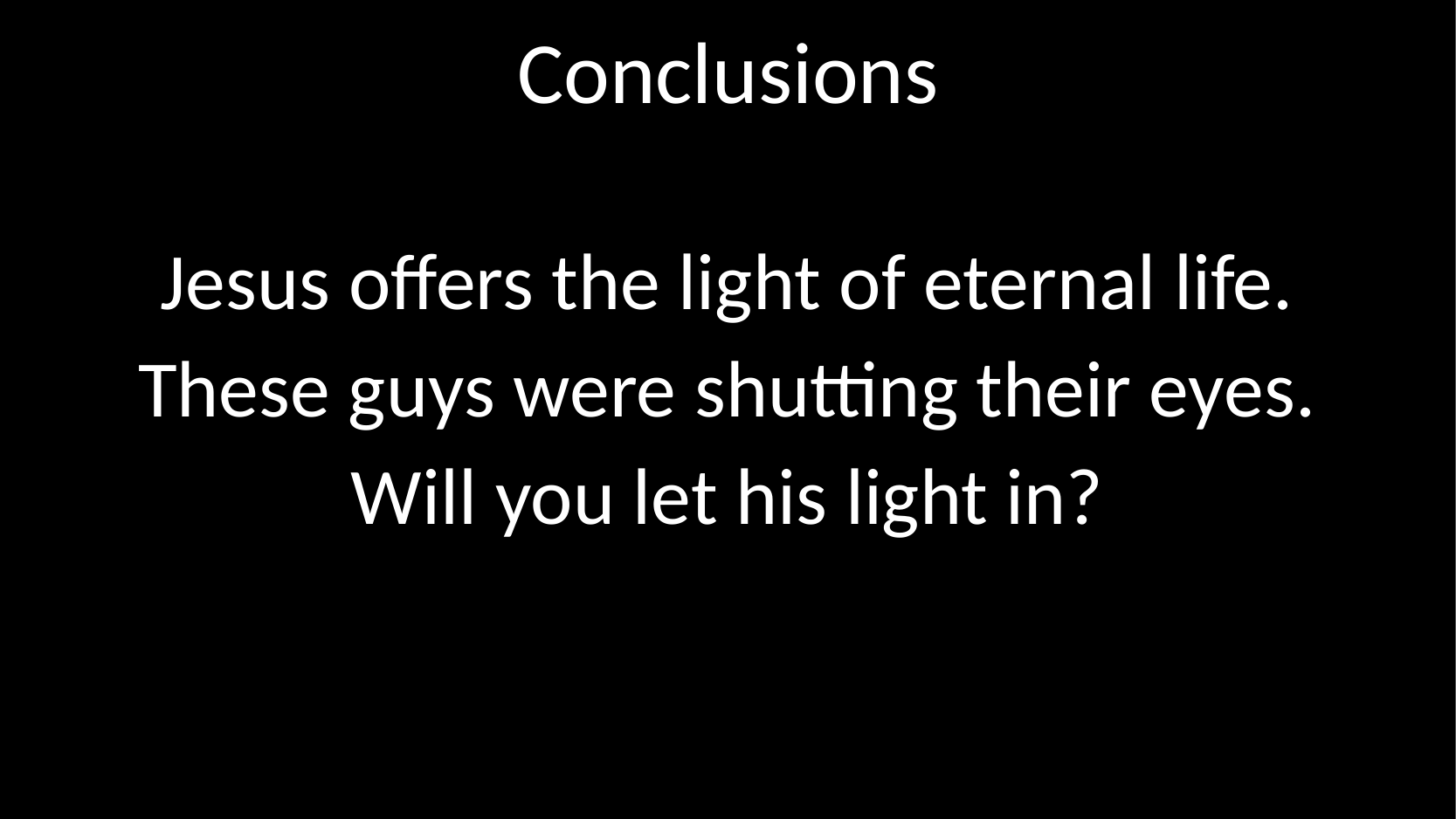

# Conclusions

Jesus offers the light of eternal life.
These guys were shutting their eyes.
Will you let his light in?